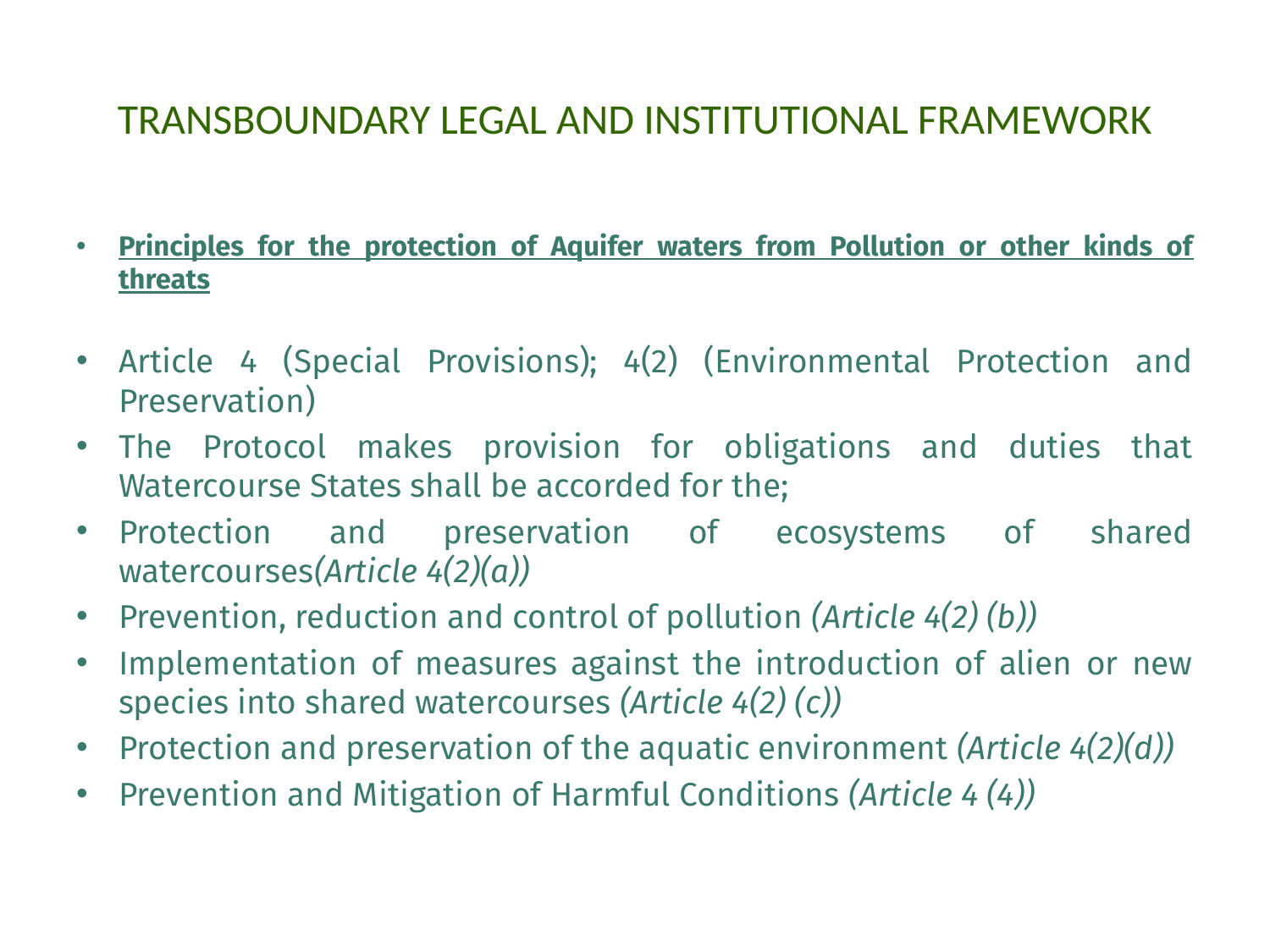

# TRANSBOUNDARY LEGAL AND INSTITUTIONAL FRAMEWORK
Principles for the protection of Aquifer waters from Pollution or other kinds of threats

Article 4 (Special Provisions); 4(2) (Environmental Protection and Preservation)
The Protocol makes provision for obligations and duties that Watercourse States shall be accorded for the;
Protection and preservation of ecosystems of shared watercourses(Article 4(2)(a))
Prevention, reduction and control of pollution (Article 4(2) (b))
Implementation of measures against the introduction of alien or new species into shared watercourses (Article 4(2) (c))
Protection and preservation of the aquatic environment (Article 4(2)(d))
Prevention and Mitigation of Harmful Conditions (Article 4 (4))